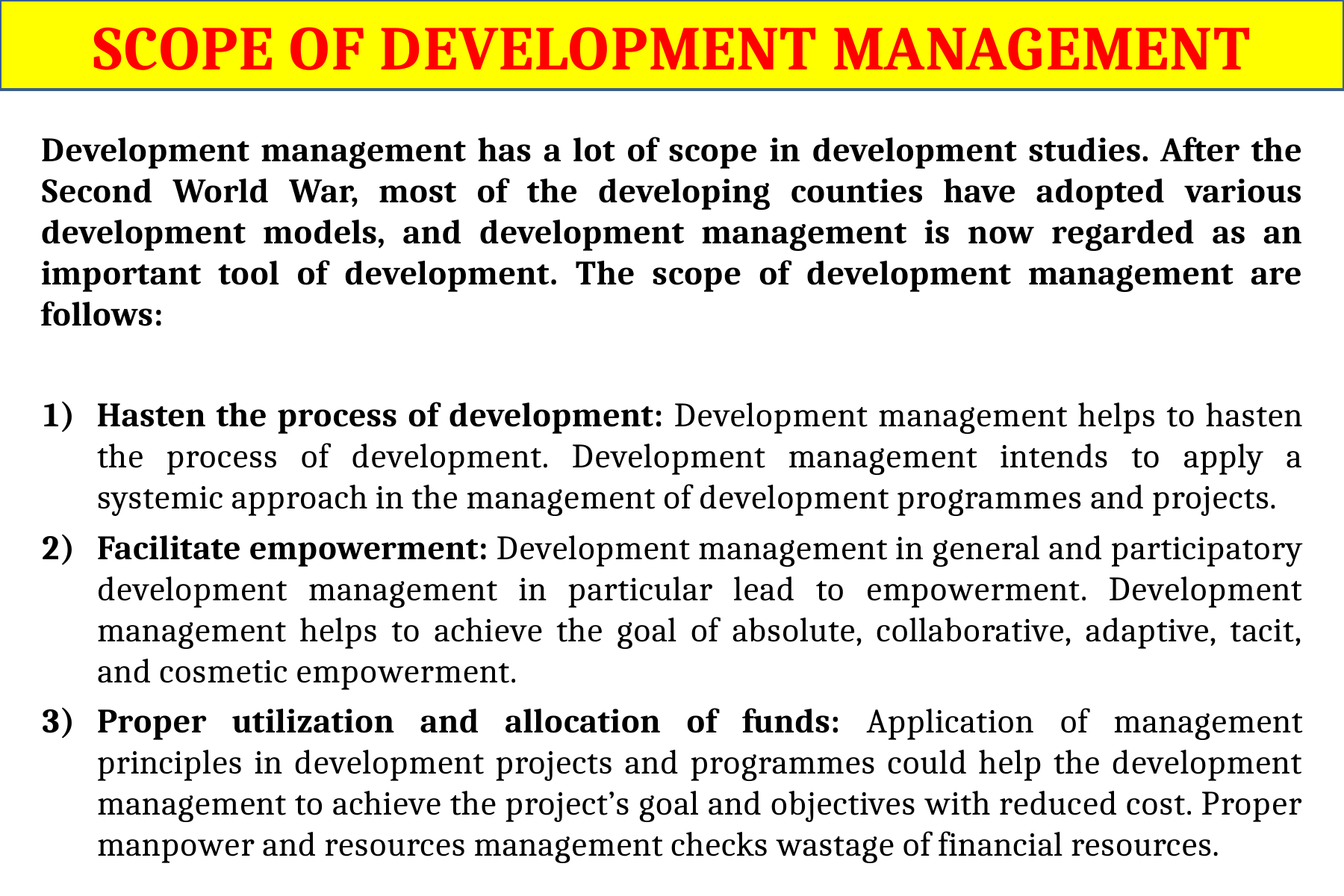

SCOPE OF DEVELOPMENT MANAGEMENT
Development management has a lot of scope in development studies. After the Second World War, most of the developing counties have adopted various development models, and development management is now regarded as an important tool of development. The scope of development management are follows:

Hasten the process of development: Development management helps to hasten the process of development. Development management intends to apply a systemic approach in the management of development programmes and projects.
Facilitate empowerment: Development management in general and participatory development management in particular lead to empowerment. Development management helps to achieve the goal of absolute, collaborative, adaptive, tacit, and cosmetic empowerment.
Proper utilization and allocation of funds: Application of management principles in development projects and programmes could help the development management to achieve the project’s goal and objectives with reduced cost. Proper manpower and resources management checks wastage of financial resources.